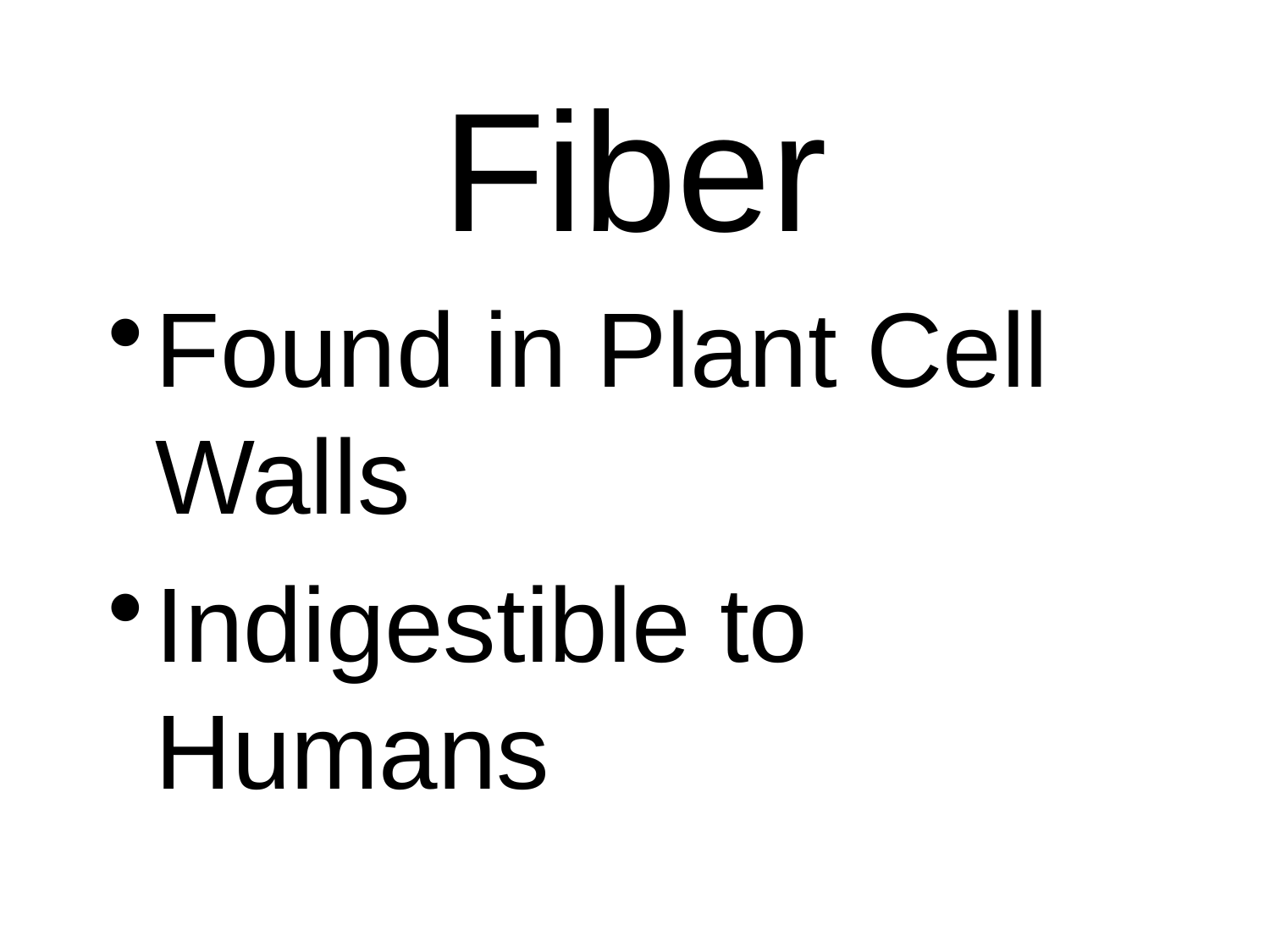

# Fiber
Found in Plant Cell Walls
Indigestible to Humans